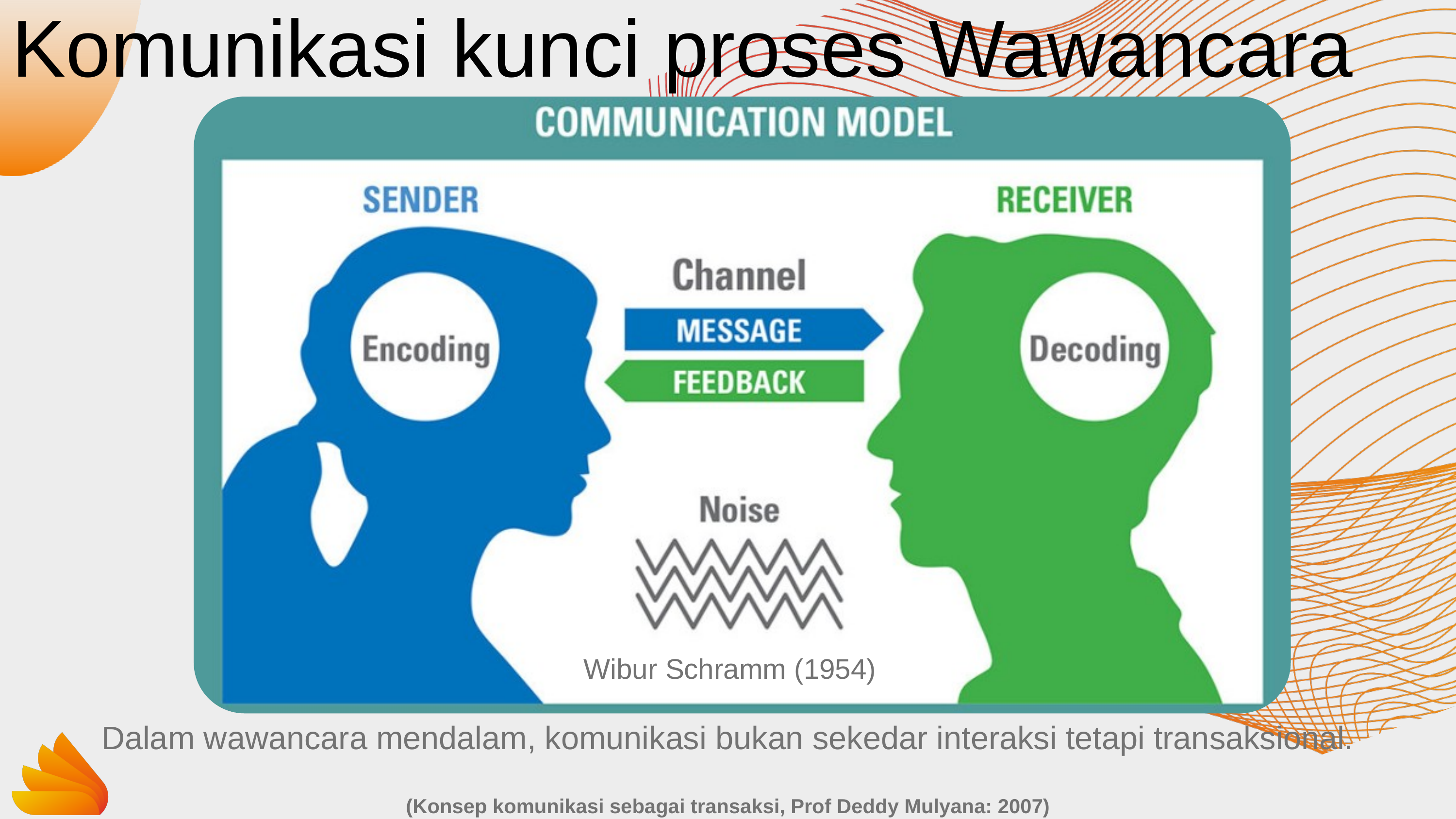

Komunikasi kunci proses Wawancara

Wibur Schramm (1954)
Dalam wawancara mendalam, komunikasi bukan sekedar interaksi tetapi transaksional.
(Konsep komunikasi sebagai transaksi, Prof Deddy Mulyana: 2007)